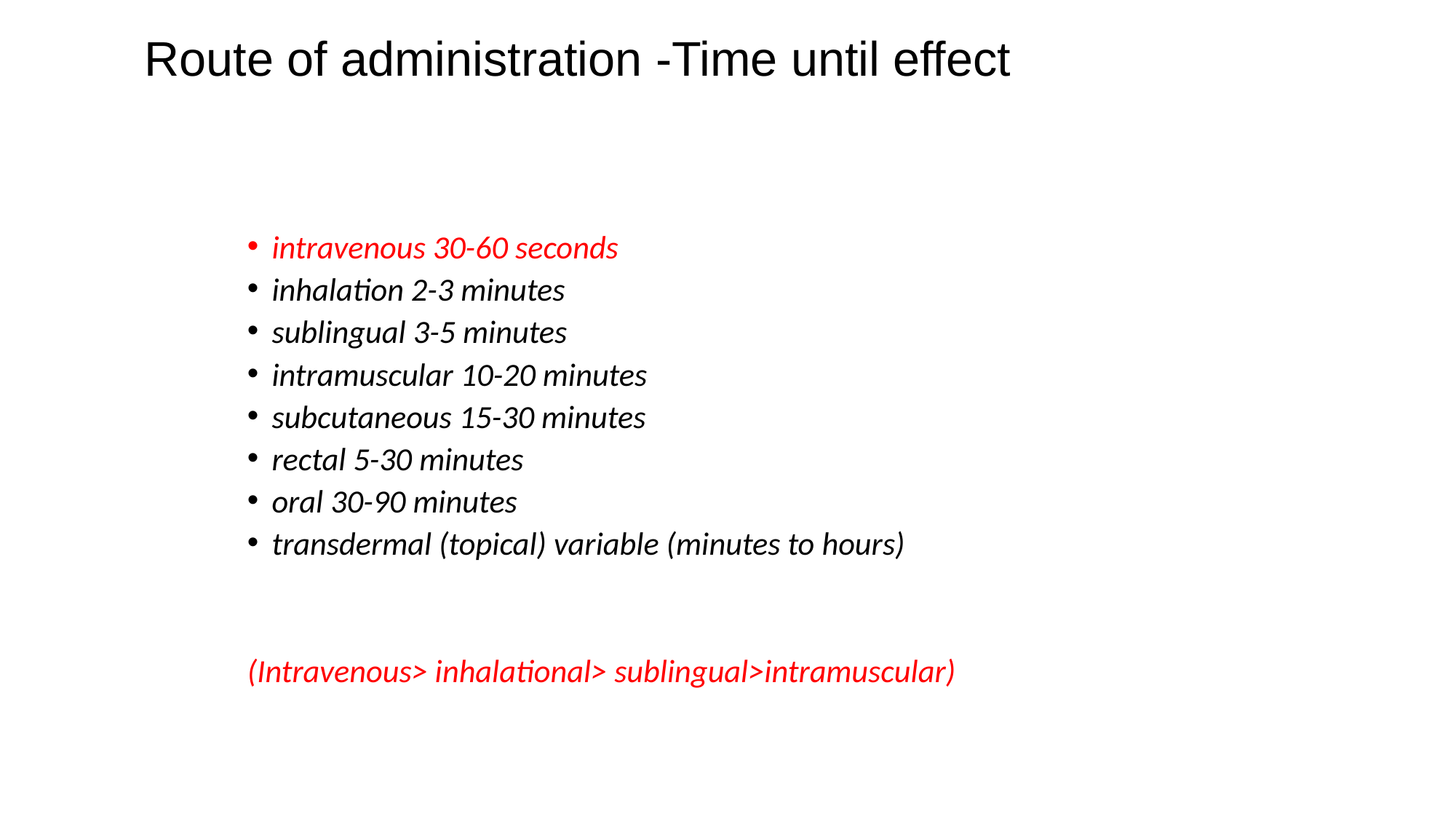

# Route of administration -Time until effect
intravenous 30-60 seconds
inhalation 2-3 minutes
sublingual 3-5 minutes
intramuscular 10-20 minutes
subcutaneous 15-30 minutes
rectal 5-30 minutes
oral 30-90 minutes
transdermal (topical) variable (minutes to hours)

(Intravenous> inhalational> sublingual>intramuscular)